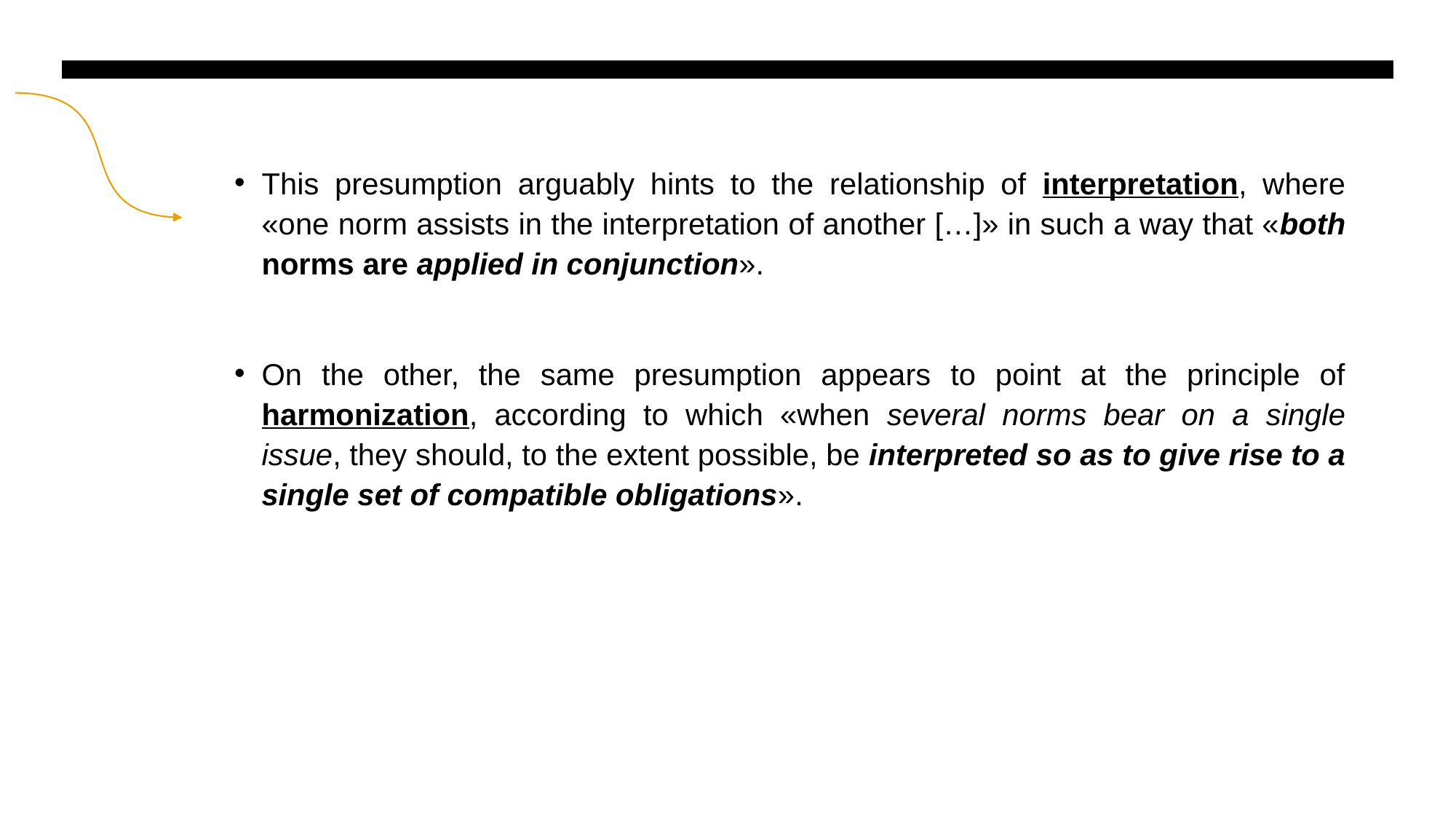

This presumption arguably hints to the relationship of interpretation, where «one norm assists in the interpretation of another […]» in such a way that «both norms are applied in conjunction».

On the other, the same presumption appears to point at the principle of harmonization, according to which «when several norms bear on a single issue, they should, to the extent possible, be interpreted so as to give rise to a single set of compatible obligations».